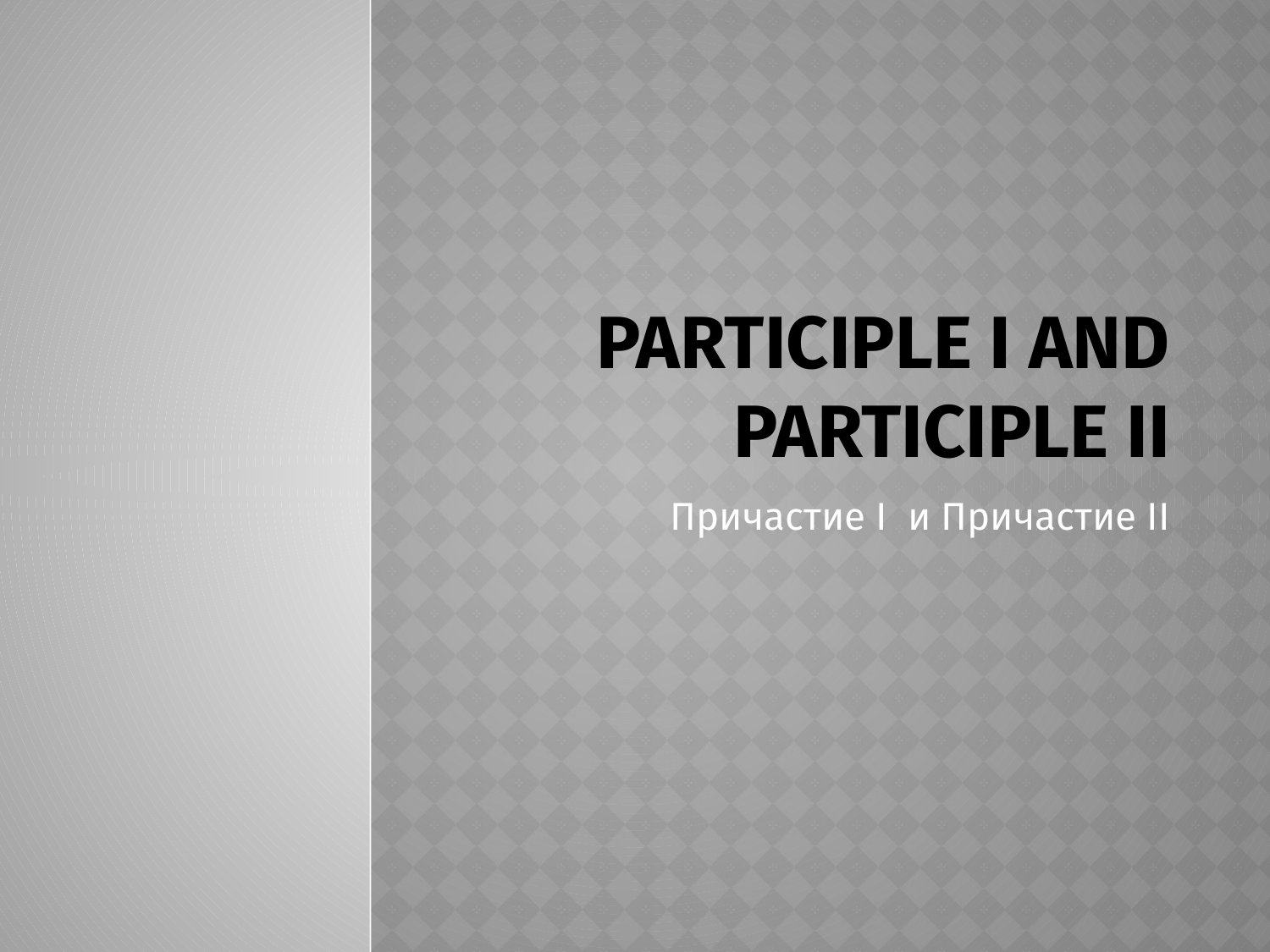

# Participle I and Participle II
Причастие I  и Причастие II